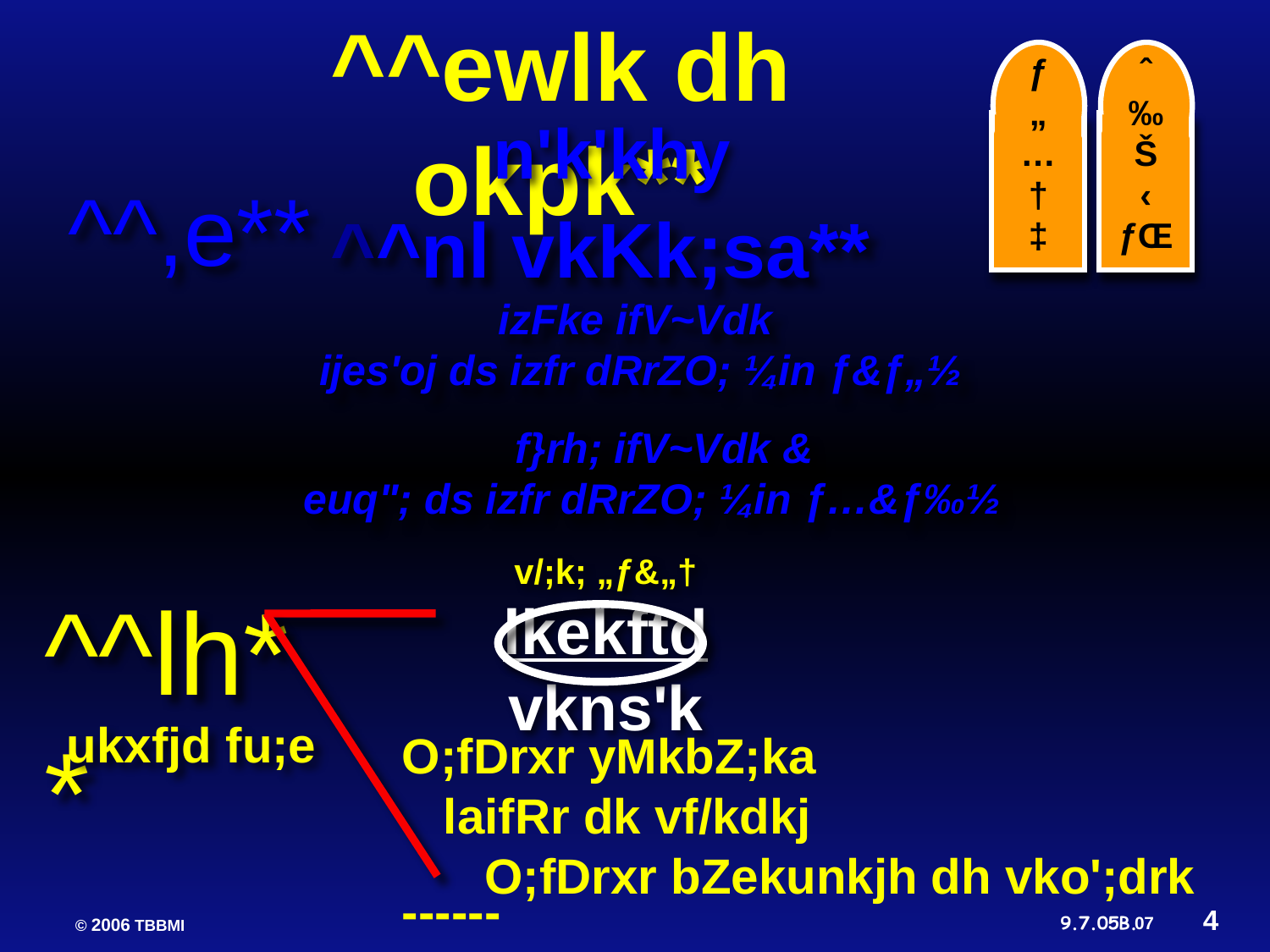

^^ewlk dh okpk**

ƒ
„
…
†
‡
ˆ
‰
Š
‹
ƒŒ

n'k'khy

^^,e**

^^nl vkKk;sa**

izFke ifV~Vdk
ijes'oj ds izfr dRrZO; ¼in ƒ&ƒ„½

  f}rh; ifV~Vdk &
euq"; ds izfr dRrZO; ¼in ƒ…&ƒ‰½

v/;k; „ƒ&„†
lkekftd vkns'k
^^lh**

ukxfjd fu;e
O;fDrxr yMkbZ;ka
   laifRr dk vf/kdkj
      O;fDrxr bZekunkjh dh vko';drk ------

4

07